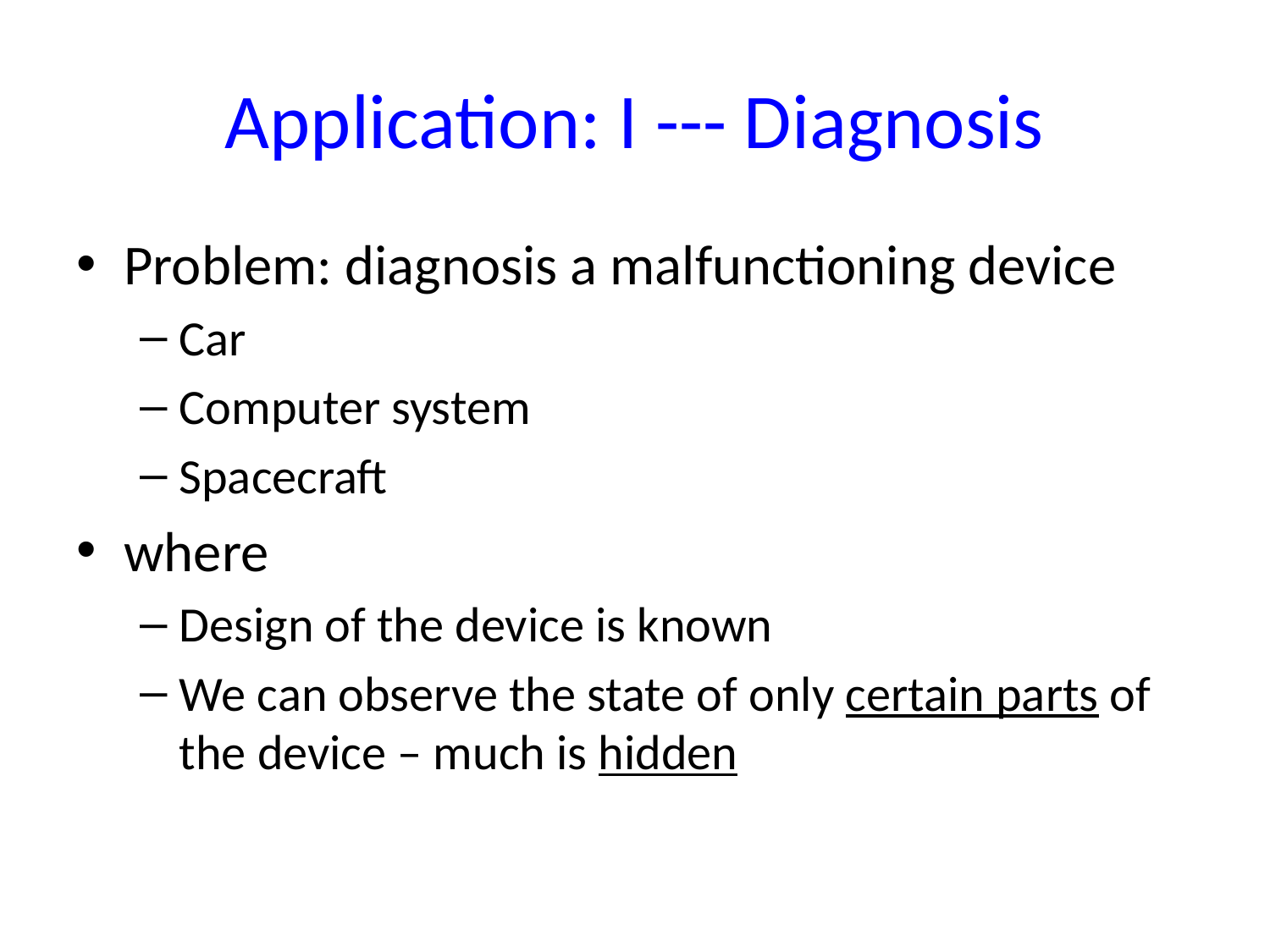

# Application: I --- Diagnosis
Problem: diagnosis a malfunctioning device
Car
Computer system
Spacecraft
where
Design of the device is known
We can observe the state of only certain parts of the device – much is hidden